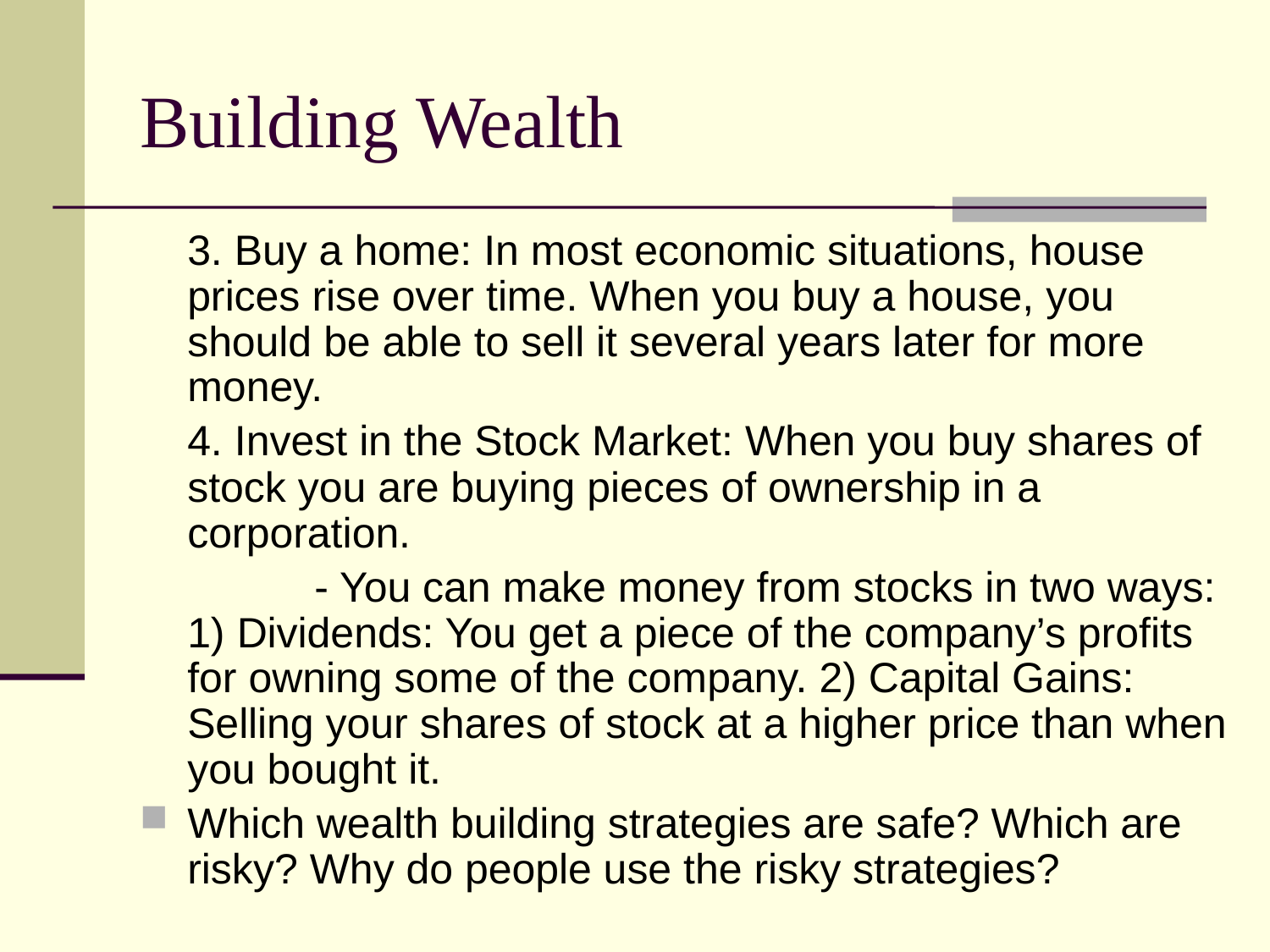

# Building Wealth
	3. Buy a home: In most economic situations, house prices rise over time. When you buy a house, you should be able to sell it several years later for more money.
	4. Invest in the Stock Market: When you buy shares of stock you are buying pieces of ownership in a corporation.
		- You can make money from stocks in two ways: 1) Dividends: You get a piece of the company’s profits for owning some of the company. 2) Capital Gains: Selling your shares of stock at a higher price than when you bought it.
Which wealth building strategies are safe? Which are risky? Why do people use the risky strategies?